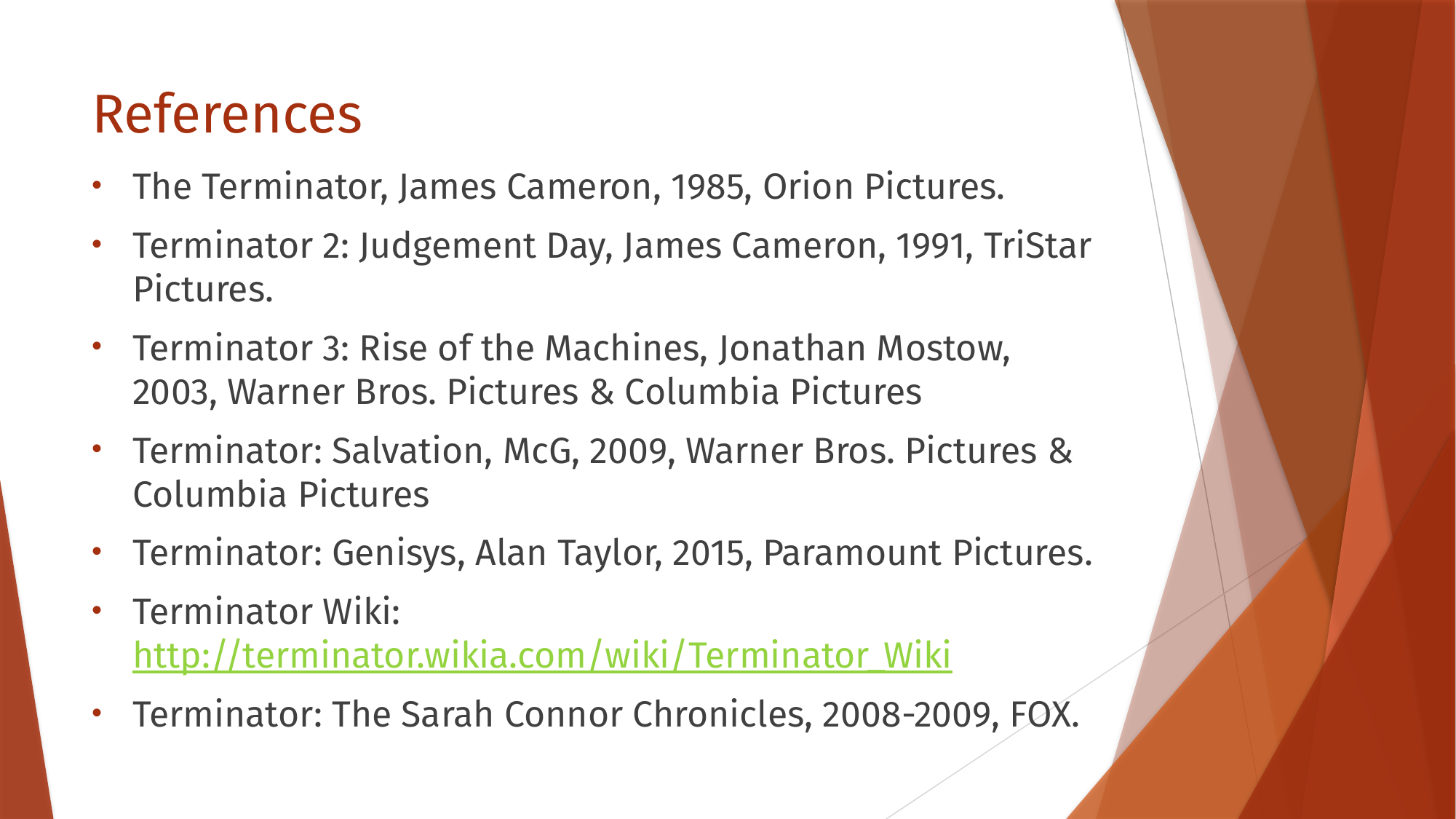

# References
The Terminator, James Cameron, 1985, Orion Pictures.
Terminator 2: Judgement Day, James Cameron, 1991, TriStar Pictures.
Terminator 3: Rise of the Machines, Jonathan Mostow, 2003, Warner Bros. Pictures & Columbia Pictures
Terminator: Salvation, McG, 2009, Warner Bros. Pictures & Columbia Pictures
Terminator: Genisys, Alan Taylor, 2015, Paramount Pictures.
Terminator Wiki: http://terminator.wikia.com/wiki/Terminator_Wiki
Terminator: The Sarah Connor Chronicles, 2008-2009, FOX.